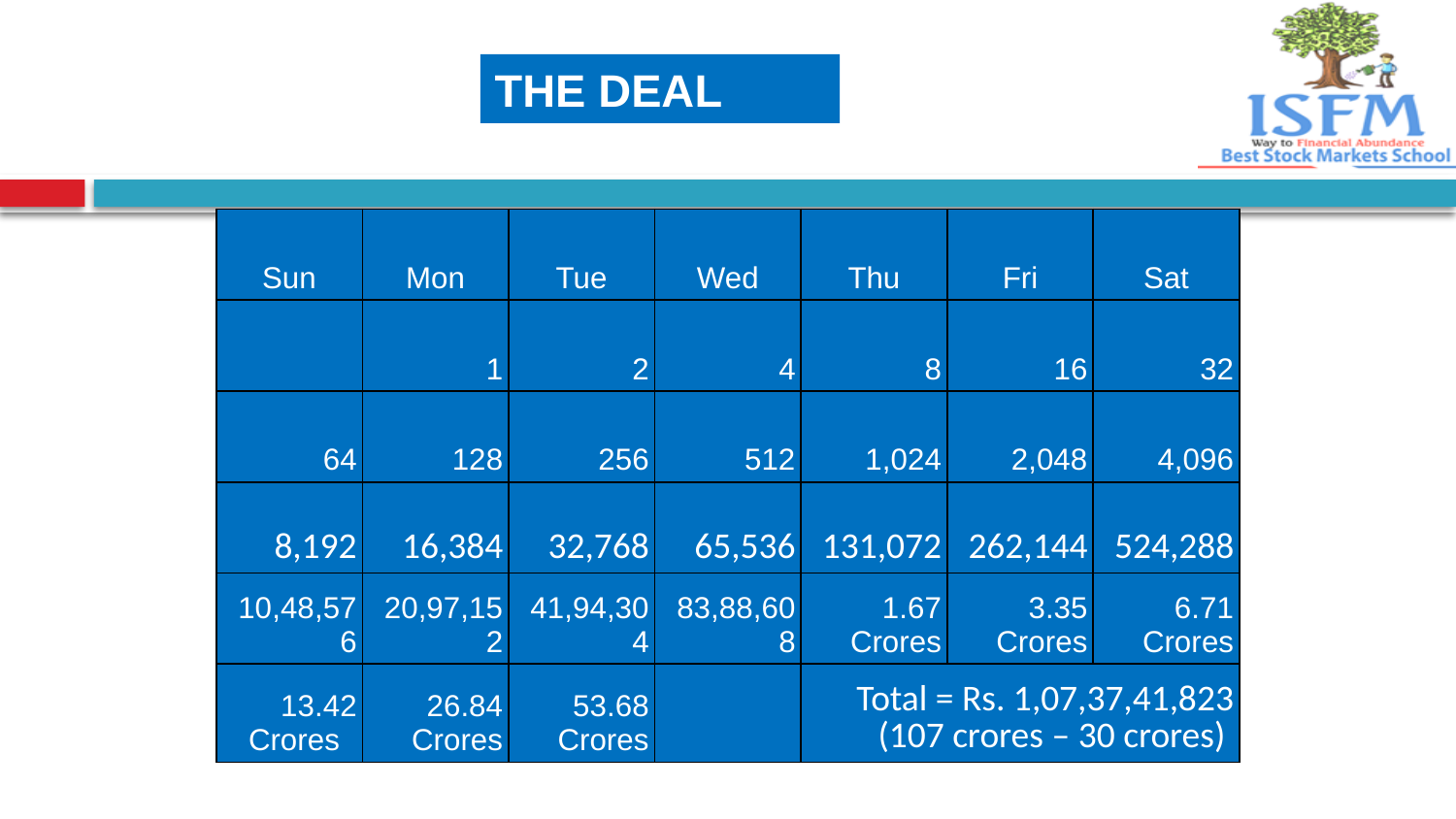

THE DEAL
| Sun | Mon | Tue | Wed | Thu | Fri | Sat |
| --- | --- | --- | --- | --- | --- | --- |
|  | 1 | 2 | 4 | 8 | 16 | 32 |
| 64 | 128 | 256 | 512 | 1,024 | 2,048 | 4,096 |
| 8,192 | 16,384 | 32,768 | 65,536 | 131,072 | 262,144 | 524,288 |
| 10,48,576 | 20,97,152 | 41,94,304 | 83,88,608 | 1.67 Crores | 3.35 Crores | 6.71 Crores |
| 13.42 Crores | 26.84 Crores | 53.68 Crores |  | Total = Rs. 1,07,37,41,823 (107 crores – 30 crores) |  |  |
1
8
15
22
29
2
9
16
23
30
3
10
17
24
4
11
18
25
5
12
19
26
6
13
20
27
7
14
21
28